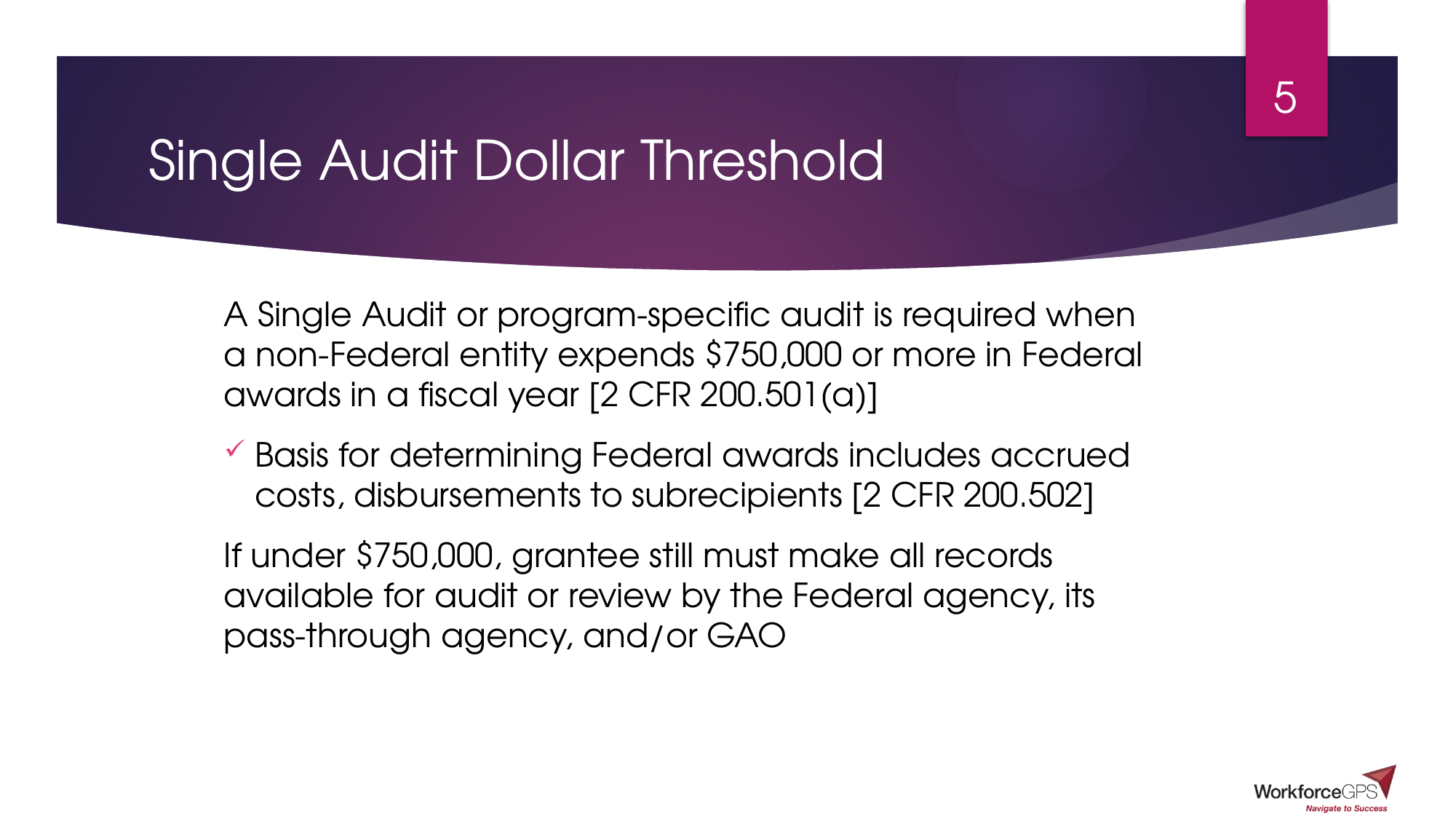

5
# Single Audit Dollar Threshold
A Single Audit or program-specific audit is required when a non-Federal entity expends $750,000 or more in Federal awards in a fiscal year [2 CFR 200.501(a)]
Basis for determining Federal awards includes accrued costs, disbursements to subrecipients [2 CFR 200.502]
If under $750,000, grantee still must make all records available for audit or review by the Federal agency, its pass-through agency, and/or GAO